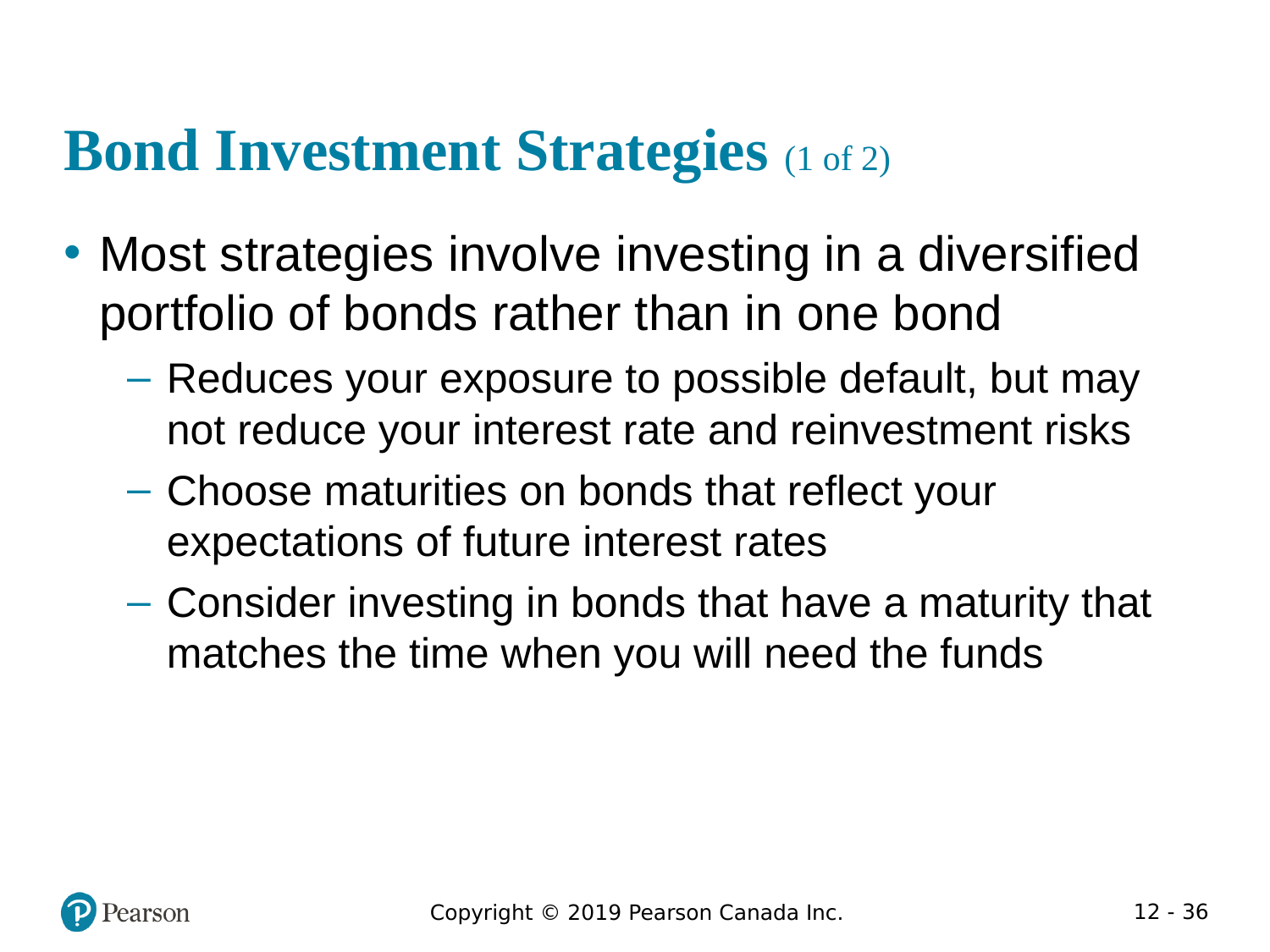

# Bond Investment Strategies (1 of 2)
Most strategies involve investing in a diversified portfolio of bonds rather than in one bond
Reduces your exposure to possible default, but may not reduce your interest rate and reinvestment risks
Choose maturities on bonds that reflect your expectations of future interest rates
Consider investing in bonds that have a maturity that matches the time when you will need the funds